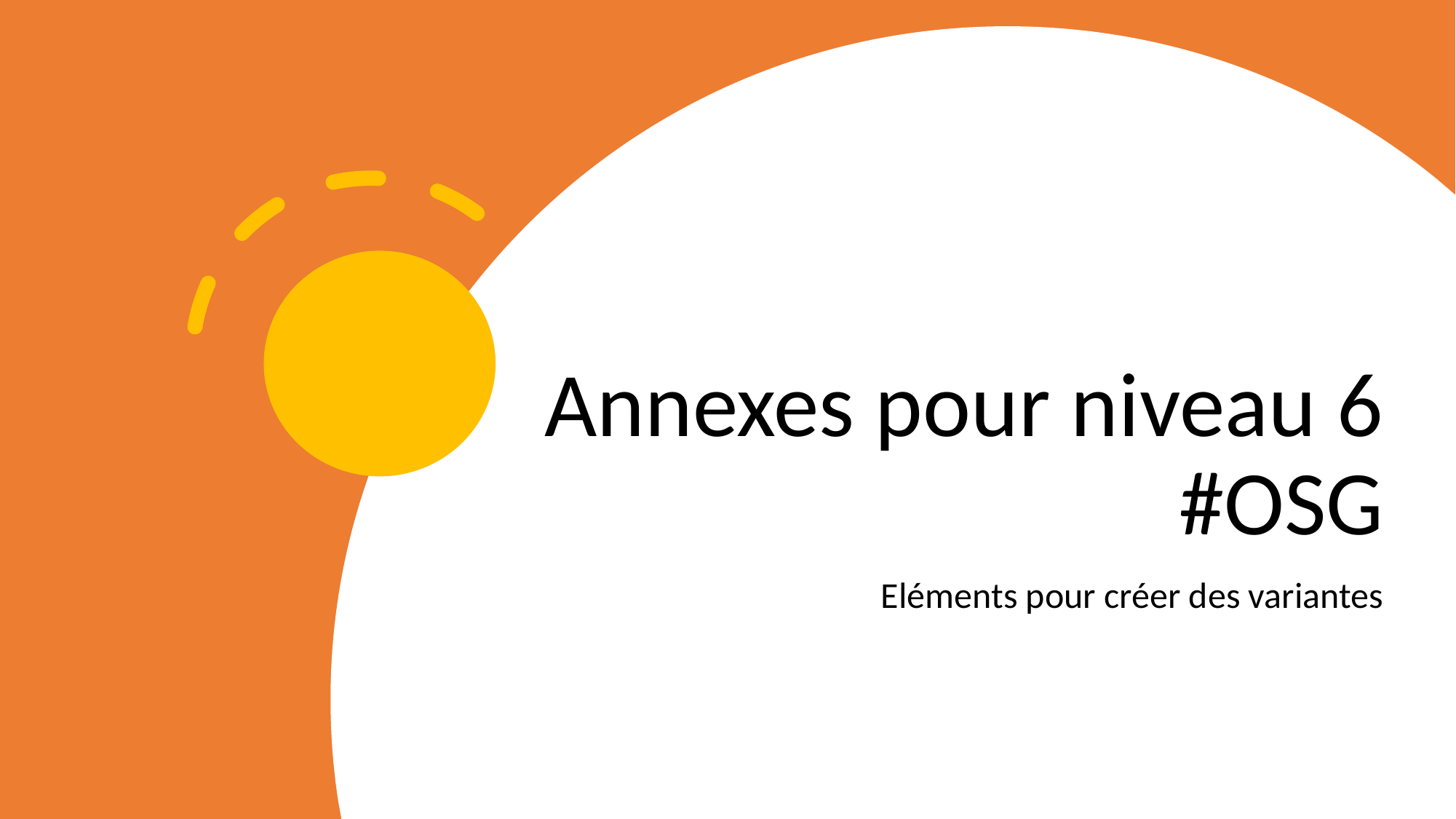

# Annexes pour niveau 6 #OSG

Eléments pour créer des variantes